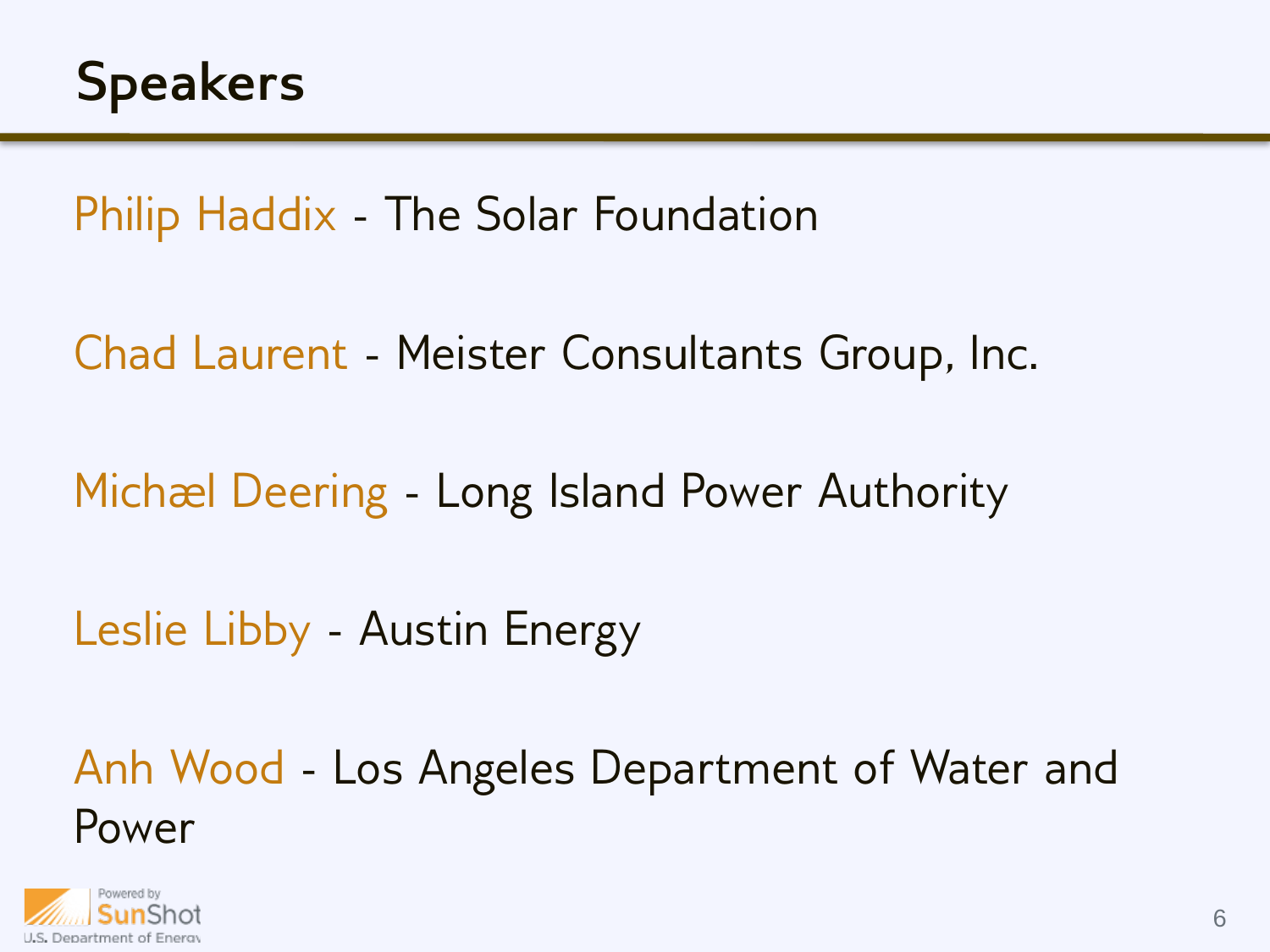

# Speakers
Philip Haddix - The Solar Foundation

Chad Laurent - Meister Consultants Group, Inc.

Michael Deering - Long Island Power Authority

Leslie Libby - Austin Energy

Anh Wood - Los Angeles Department of Water and Power

6